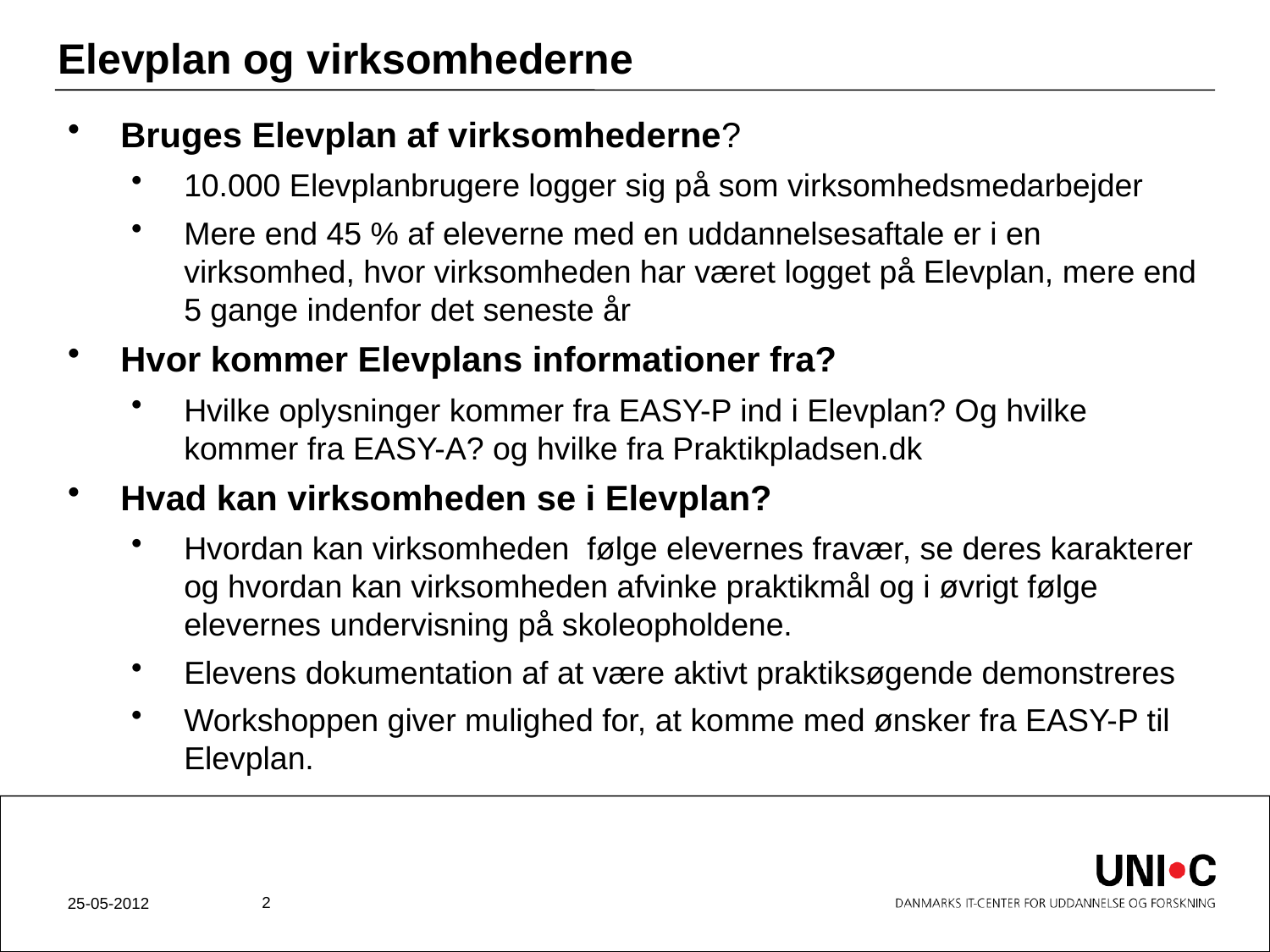

# Elevplan og virksomhederne
Bruges Elevplan af virksomhederne?
10.000 Elevplanbrugere logger sig på som virksomhedsmedarbejder
Mere end 45 % af eleverne med en uddannelsesaftale er i en virksomhed, hvor virksomheden har været logget på Elevplan, mere end 5 gange indenfor det seneste år
Hvor kommer Elevplans informationer fra?
Hvilke oplysninger kommer fra EASY-P ind i Elevplan? Og hvilke kommer fra EASY-A? og hvilke fra Praktikpladsen.dk
Hvad kan virksomheden se i Elevplan?
Hvordan kan virksomheden  følge elevernes fravær, se deres karakterer og hvordan kan virksomheden afvinke praktikmål og i øvrigt følge elevernes undervisning på skoleopholdene.
Elevens dokumentation af at være aktivt praktiksøgende demonstreres
Workshoppen giver mulighed for, at komme med ønsker fra EASY-P til Elevplan.

2
25-05-2012